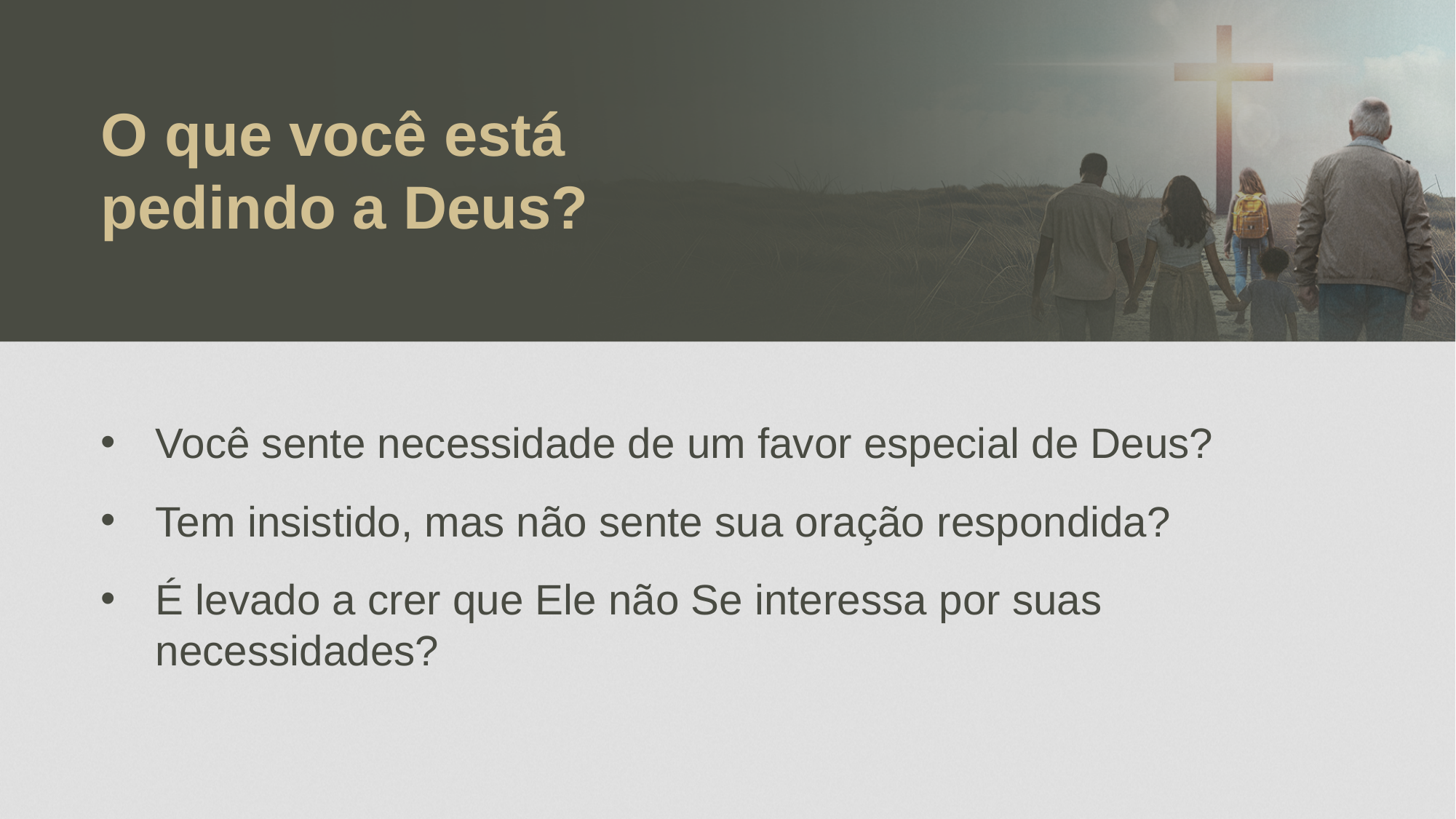

O que você está pedindo a Deus?
Você sente necessidade de um favor especial de Deus?
Tem insistido, mas não sente sua oração respondida?
É levado a crer que Ele não Se interessa por suas necessidades?